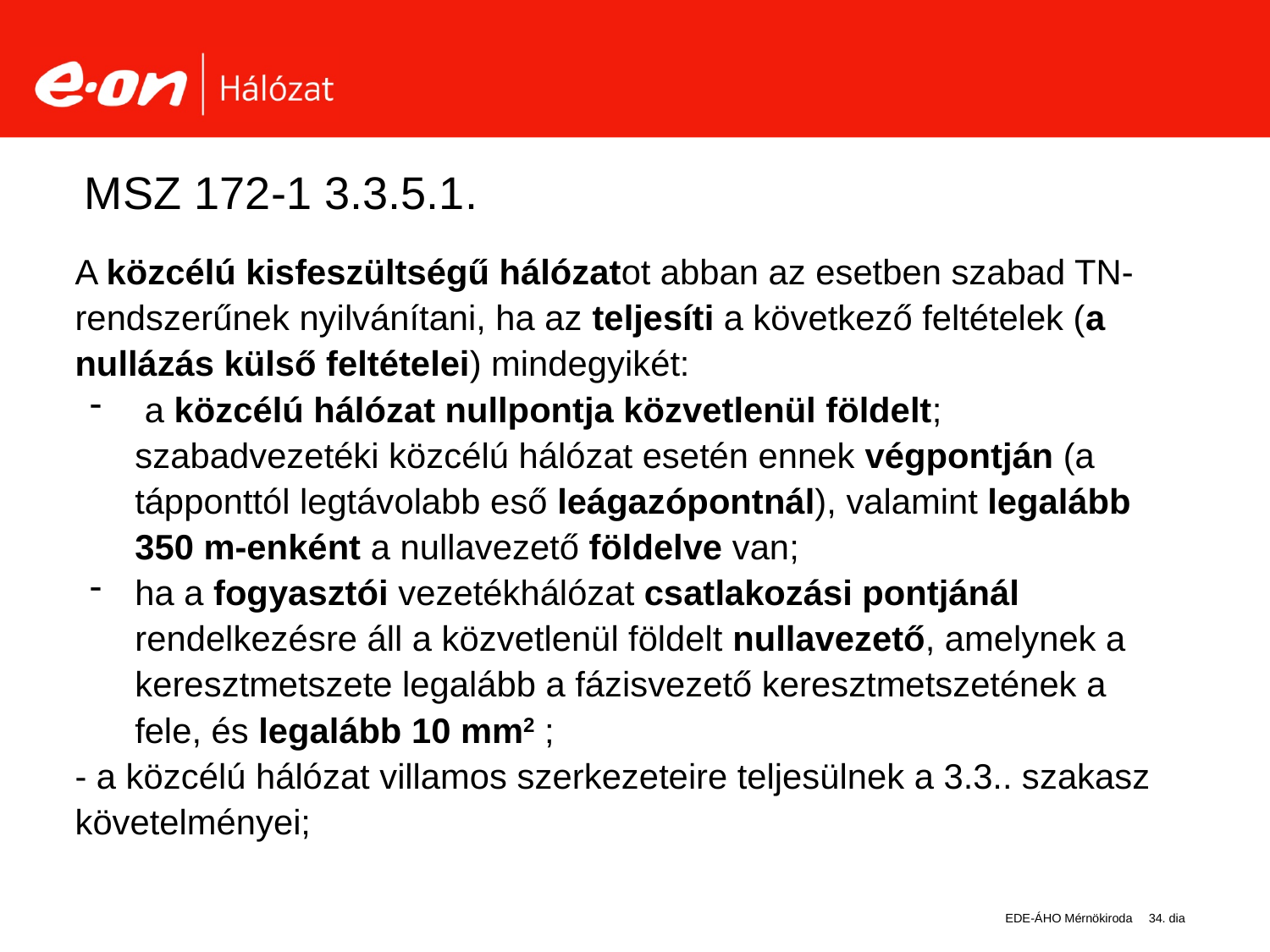

# MSZ 172-1 3.3.5.1.
A közcélú kisfeszültségű hálózatot abban az esetben szabad TN-rendszerűnek nyilvánítani, ha az teljesíti a következő feltételek (a nullázás külső feltételei) mindegyikét:
 a közcélú hálózat nullpontja közvetlenül földelt; szabadvezetéki közcélú hálózat esetén ennek végpontján (a tápponttól legtávolabb eső leágazópontnál), valamint legalább 350 m-enként a nullavezető földelve van;
ha a fogyasztói vezetékhálózat csatlakozási pontjánál rendelkezésre áll a közvetlenül földelt nullavezető, amelynek a keresztmetszete legalább a fázisvezető keresztmetszetének a fele, és legalább 10 mm2 ;
- a közcélú hálózat villamos szerkezeteire teljesülnek a 3.3.. szakasz követelményei;

EDE-ÁHO Mérnökiroda
34. dia